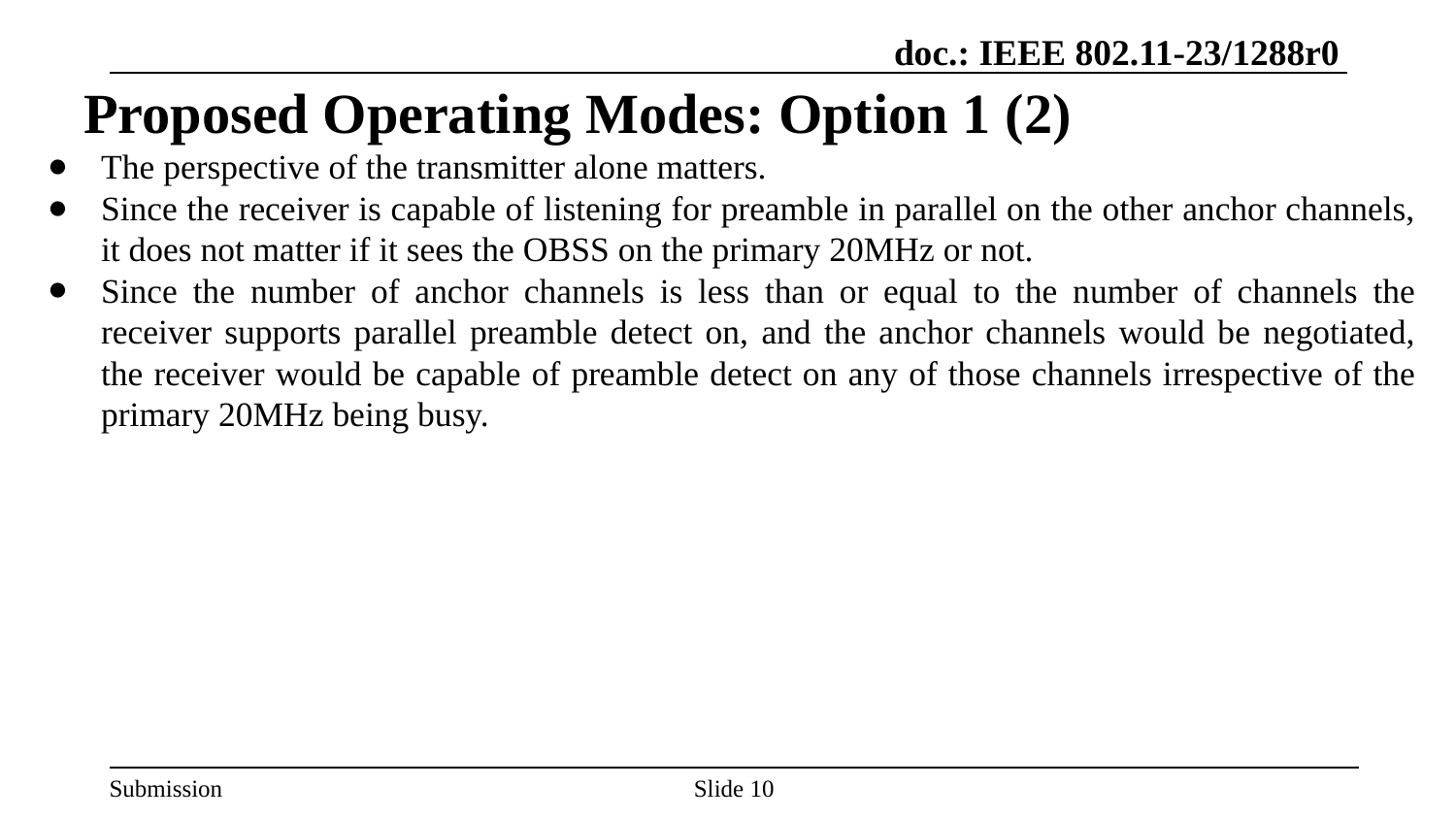

# Proposed Operating Modes: Option 1 (2)
The perspective of the transmitter alone matters.
Since the receiver is capable of listening for preamble in parallel on the other anchor channels, it does not matter if it sees the OBSS on the primary 20MHz or not.
Since the number of anchor channels is less than or equal to the number of channels the receiver supports parallel preamble detect on, and the anchor channels would be negotiated, the receiver would be capable of preamble detect on any of those channels irrespective of the primary 20MHz being busy.

Slide 10